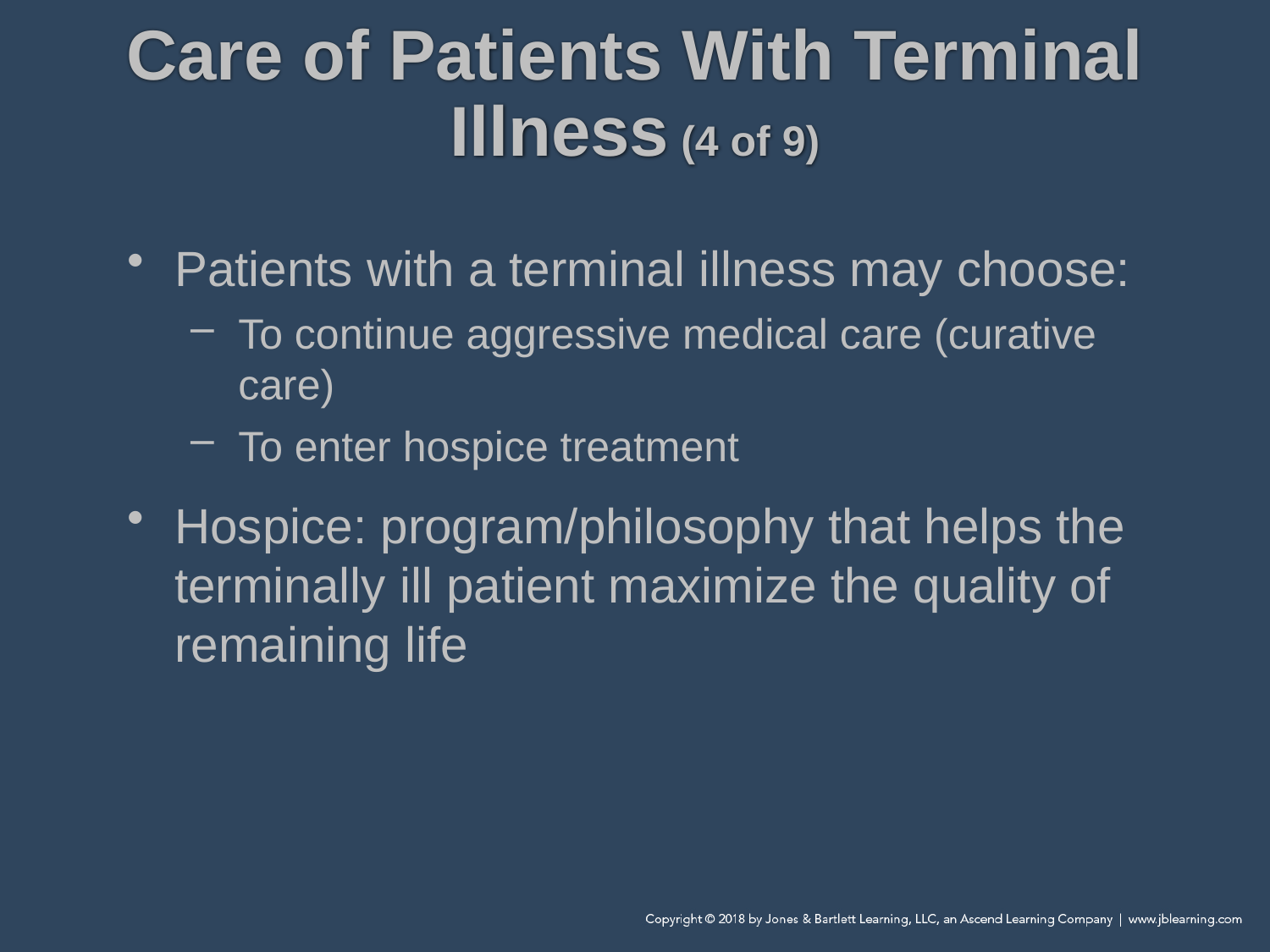

# Care of Patients With Terminal Illness (4 of 9)
Patients with a terminal illness may choose:
To continue aggressive medical care (curative care)
To enter hospice treatment
Hospice: program/philosophy that helps the terminally ill patient maximize the quality of remaining life